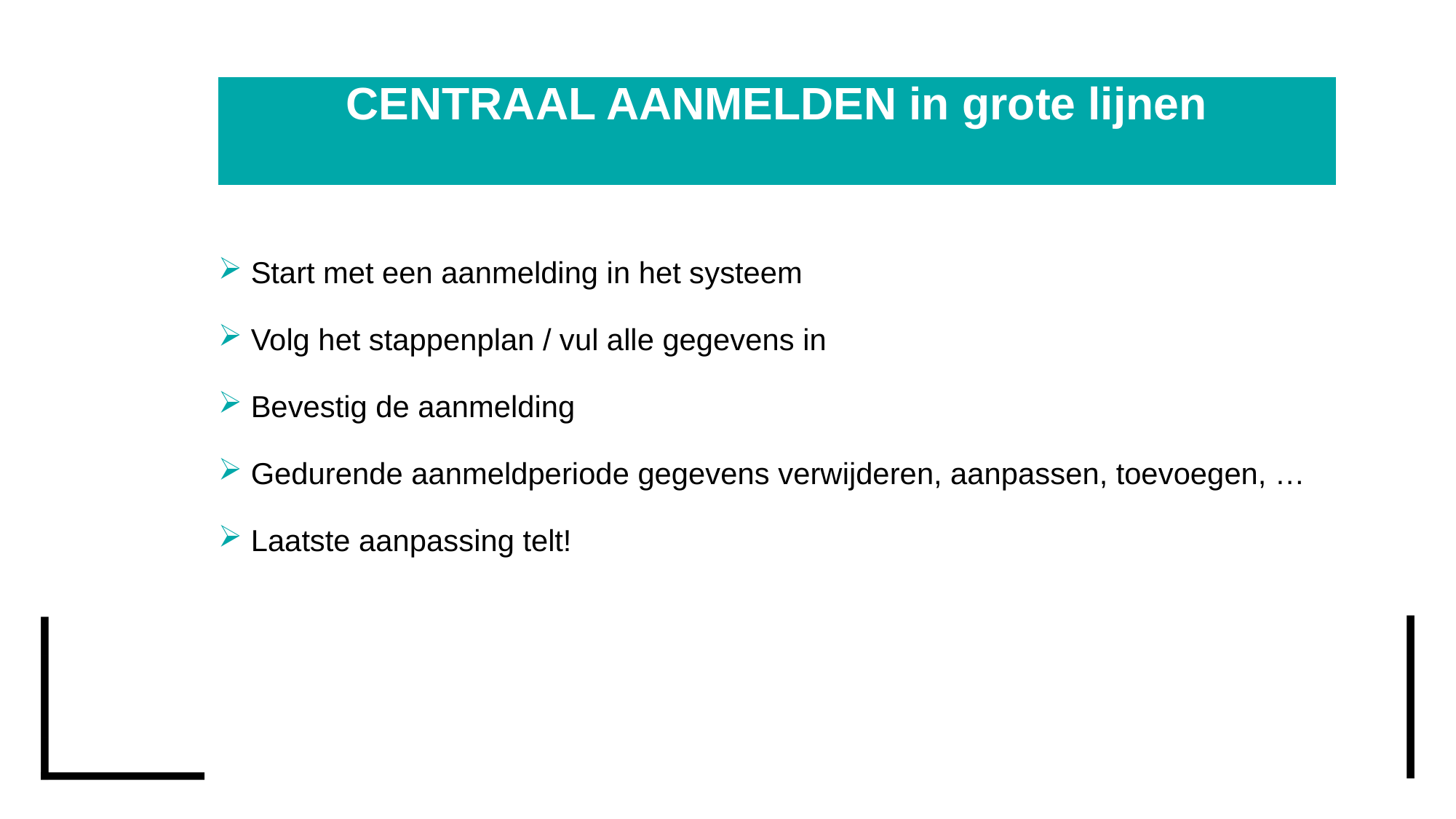

# CENTRAAL AANMELDEN in grote lijnen
 Start met een aanmelding in het systeem
 Volg het stappenplan / vul alle gegevens in
 Bevestig de aanmelding
 Gedurende aanmeldperiode gegevens verwijderen, aanpassen, toevoegen, …
 Laatste aanpassing telt!